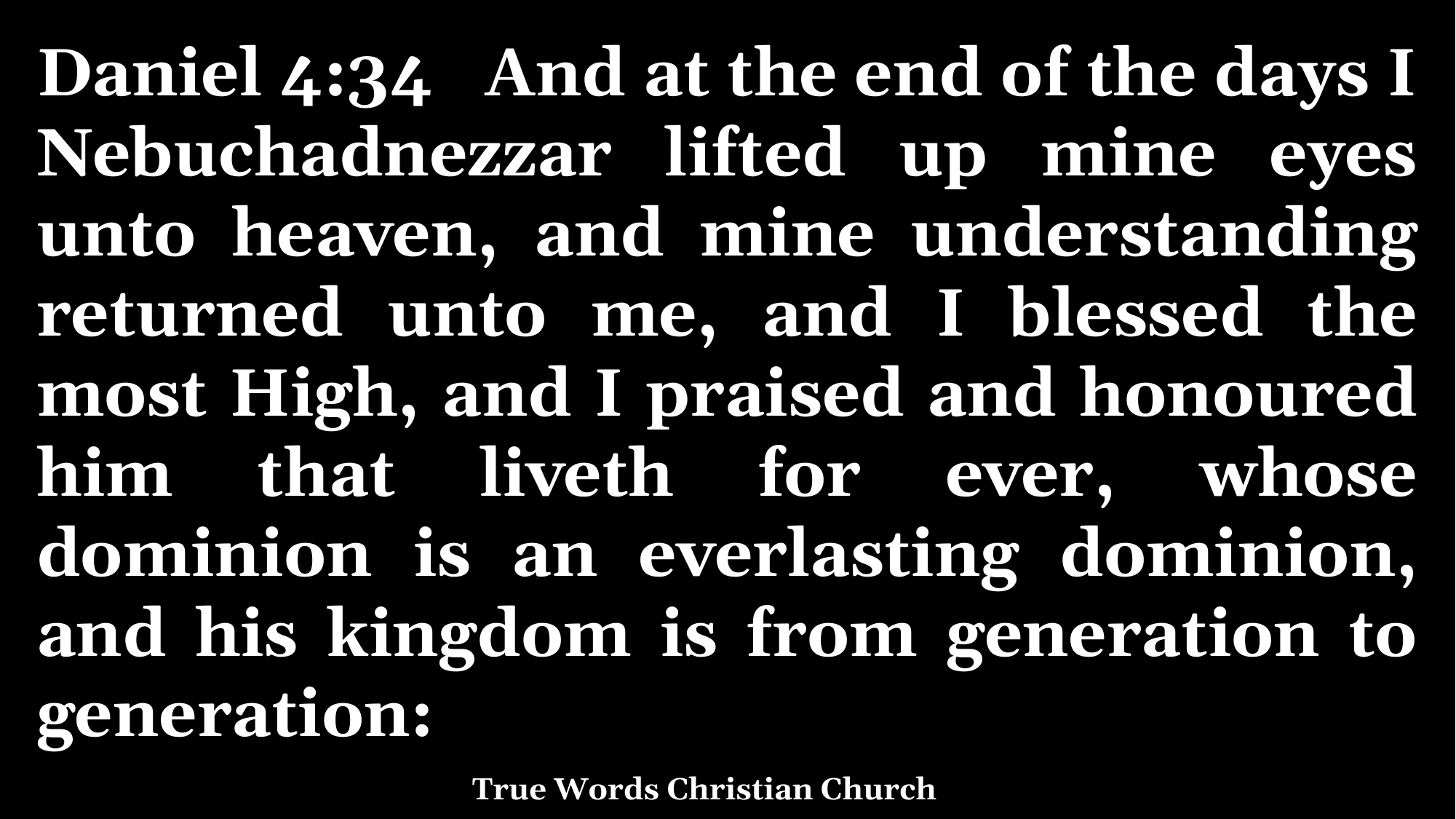

Daniel 4:34   And at the end of the days I Nebuchadnezzar lifted up mine eyes unto heaven, and mine understanding returned unto me, and I blessed the most High, and I praised and honoured him that liveth for ever, whose dominion is an everlasting dominion, and his kingdom is from generation to generation:
True Words Christian Church